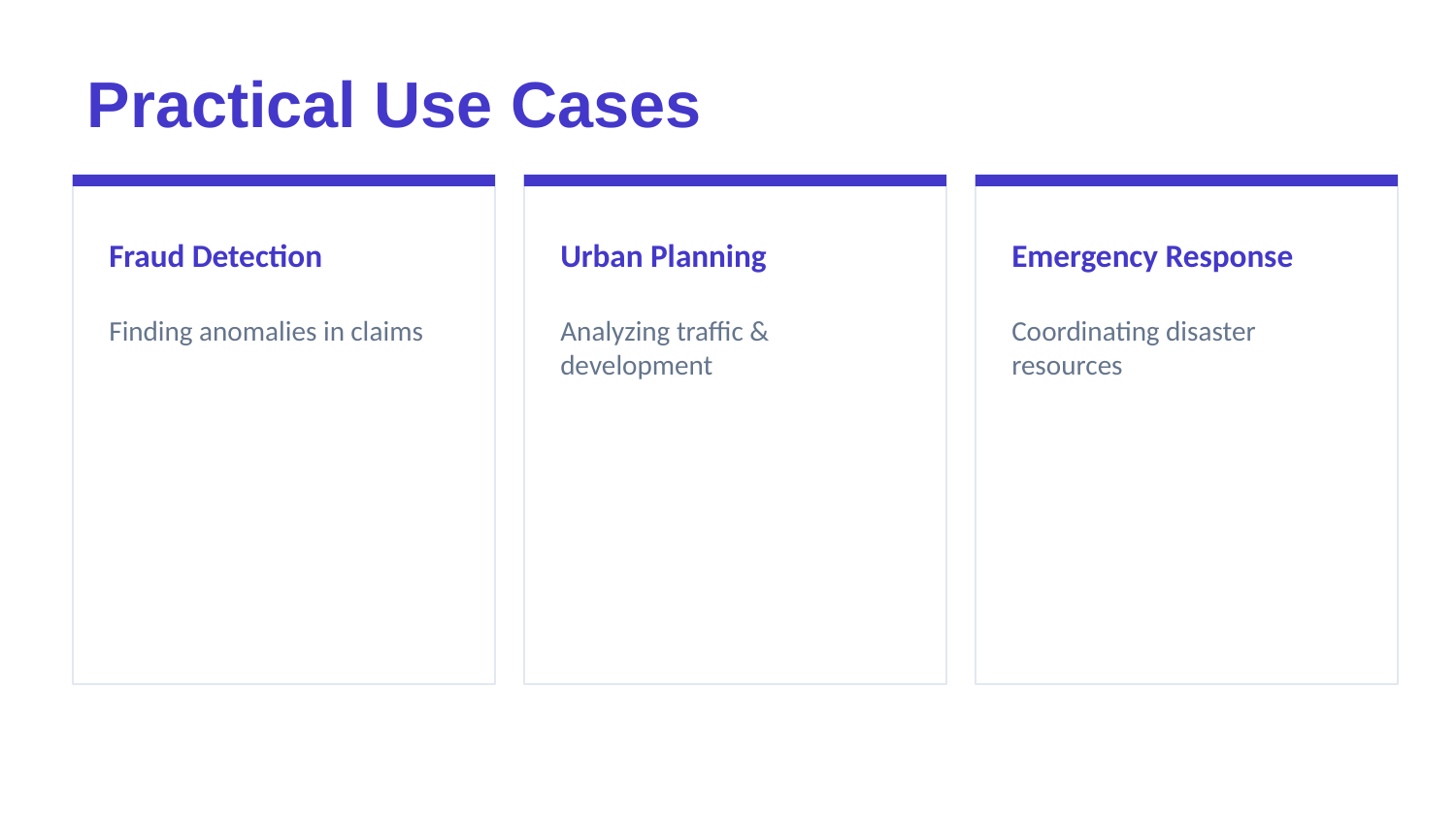

Practical Use Cases

Fraud Detection
Urban Planning
Emergency Response
Finding anomalies in claims
Analyzing traffic & development
Coordinating disaster resources